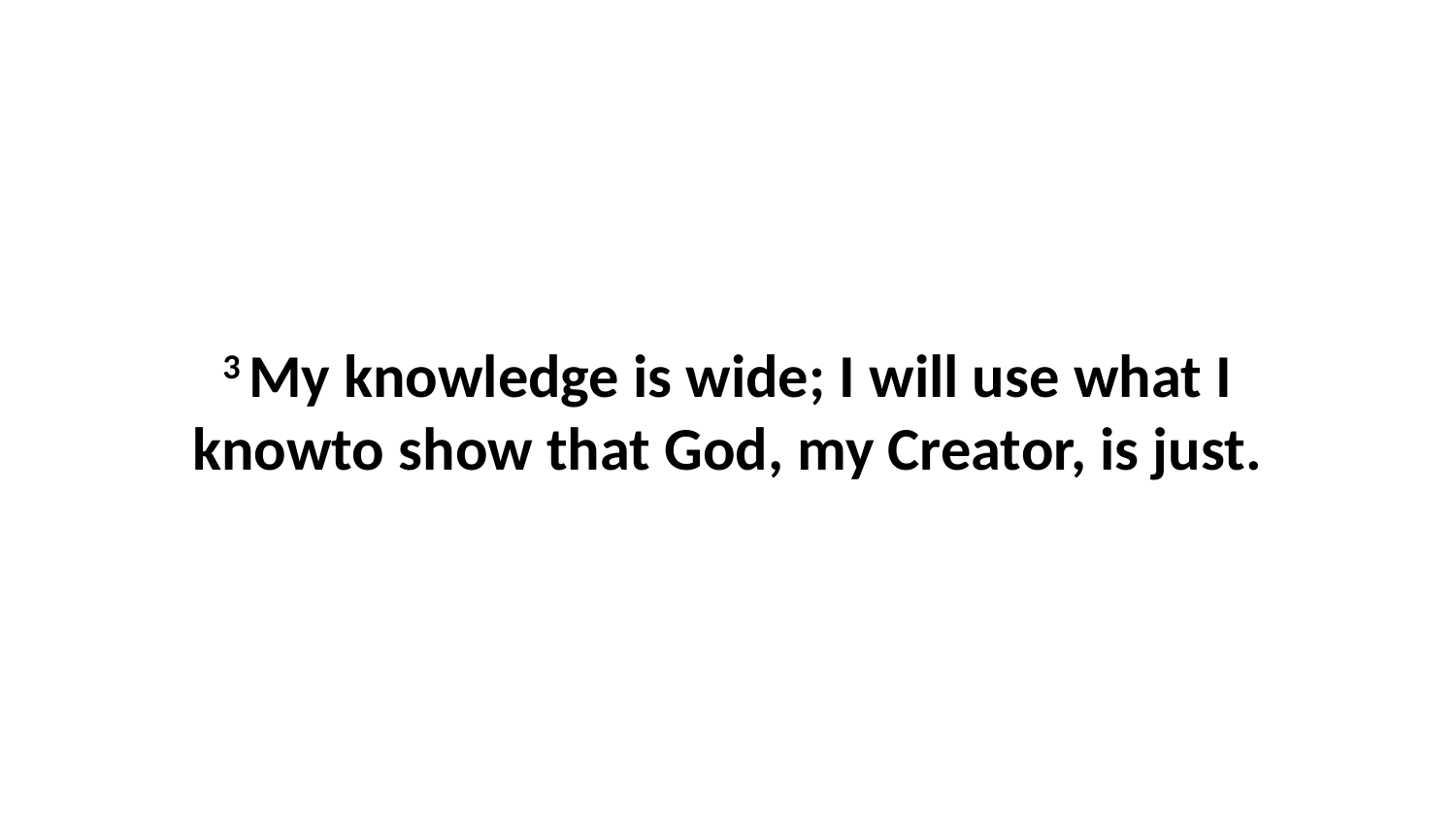

3 My knowledge is wide; I will use what I knowto show that God, my Creator, is just.